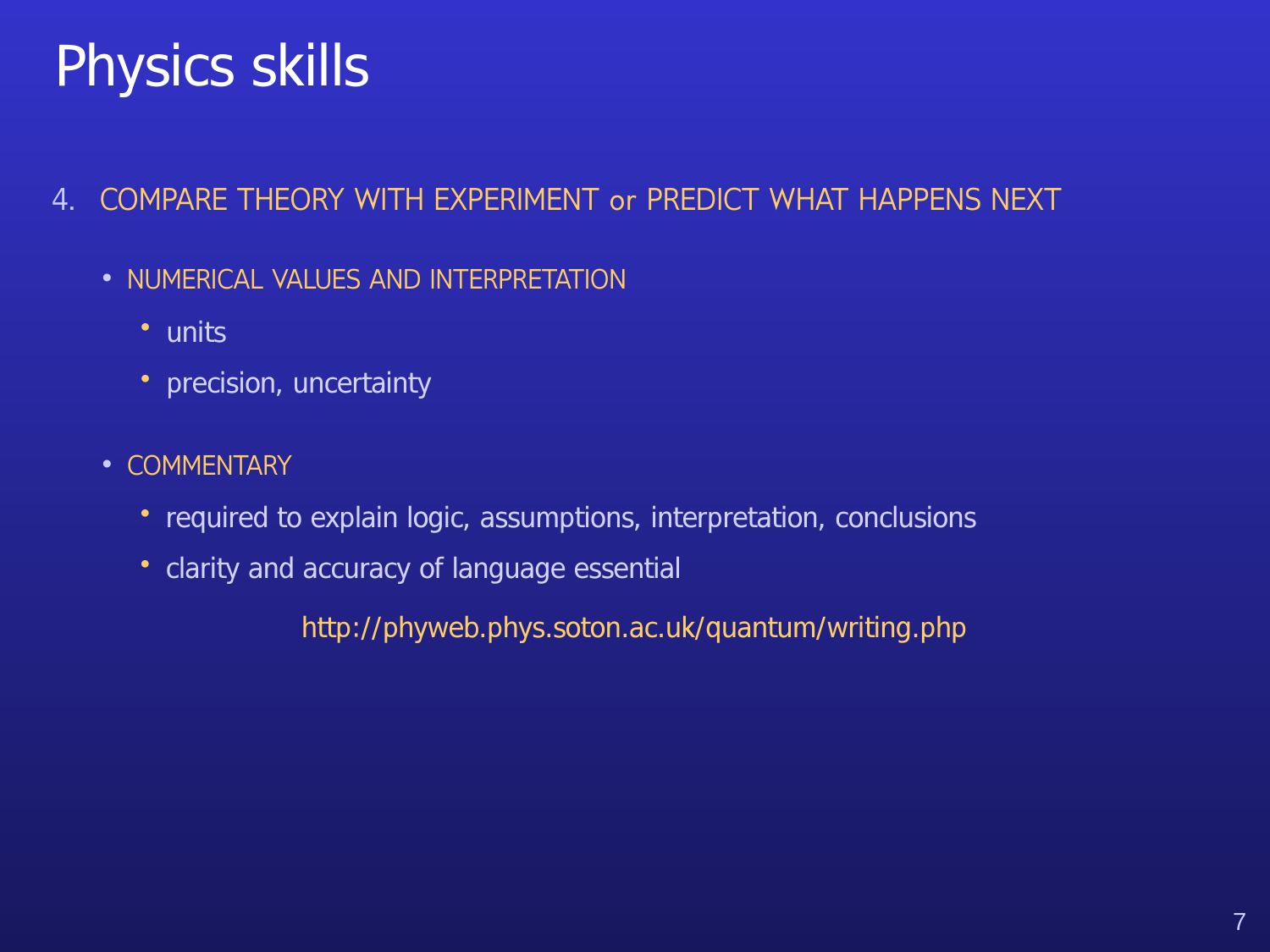

# Physics skills
COMPARE THEORY WITH EXPERIMENT or PREDICT WHAT HAPPENS NEXT
NUMERICAL VALUES AND INTERPRETATION
units
precision, uncertainty
COMMENTARY
required to explain logic, assumptions, interpretation, conclusions
clarity and accuracy of language essential
http://phyweb.phys.soton.ac.uk/quantum/writing.php
7